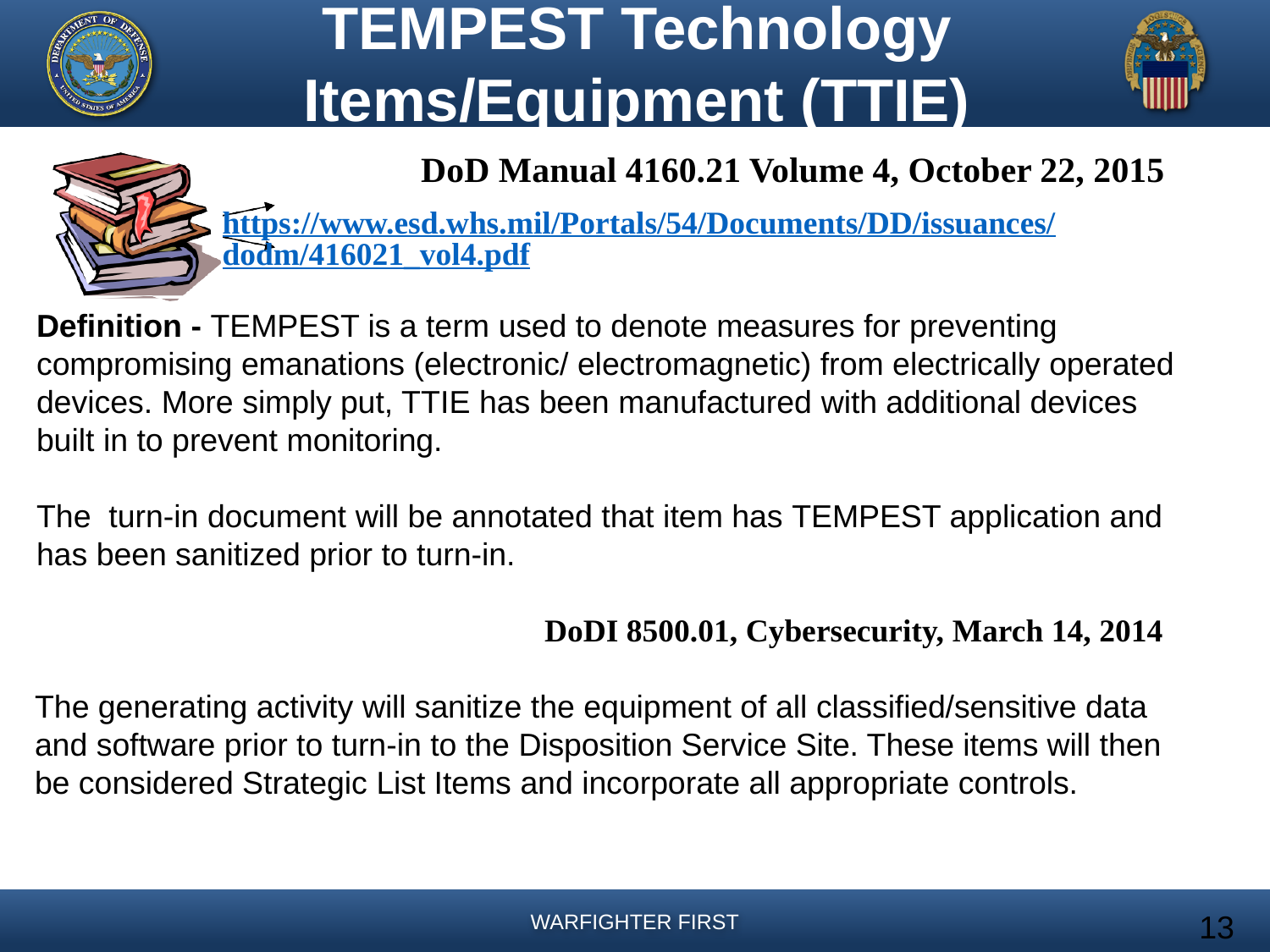

# TEMPEST Technology Items/Equipment (TTIE)
DoD Manual 4160.21 Volume 4, October 22, 2015
https://www.esd.whs.mil/Portals/54/Documents/DD/issuances/dodm/416021_vol4.pdf

Definition - TEMPEST is a term used to denote measures for preventing compromising emanations (electronic/ electromagnetic) from electrically operated devices. More simply put, TTIE has been manufactured with additional devices built in to prevent monitoring.

The  turn-in document will be annotated that item has TEMPEST application and has been sanitized prior to turn-in.

					DoDI 8500.01, Cybersecurity, March 14, 2014

The generating activity will sanitize the equipment of all classified/sensitive data and software prior to turn-in to the Disposition Service Site. These items will then be considered Strategic List Items and incorporate all appropriate controls.

13